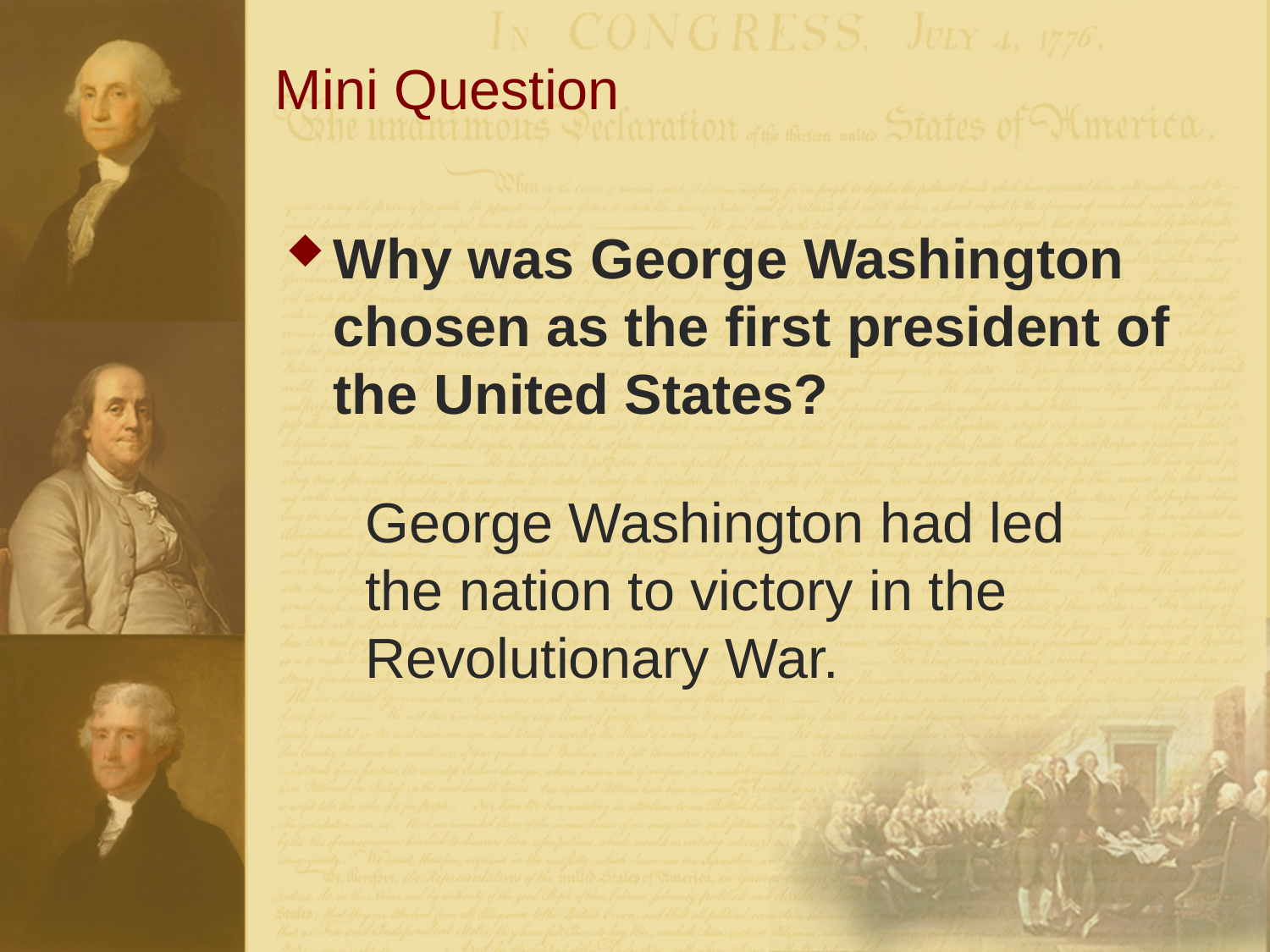

# Mini Question
Why was George Washington chosen as the first president of the United States?
	George Washington had led the nation to victory in the Revolutionary War.